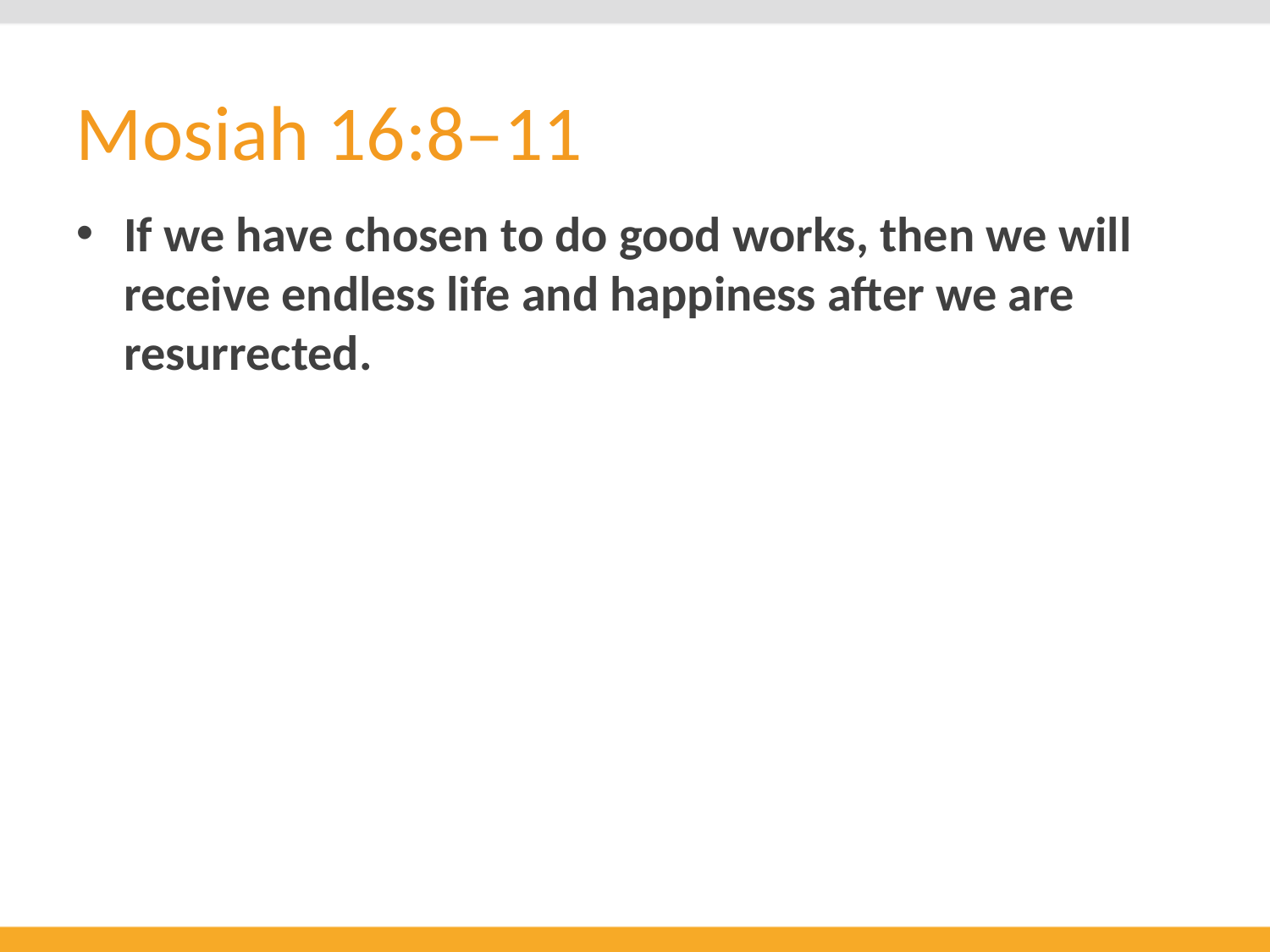

# Mosiah 16:8–11
If we have chosen to do good works, then we will receive endless life and happiness after we are resurrected.